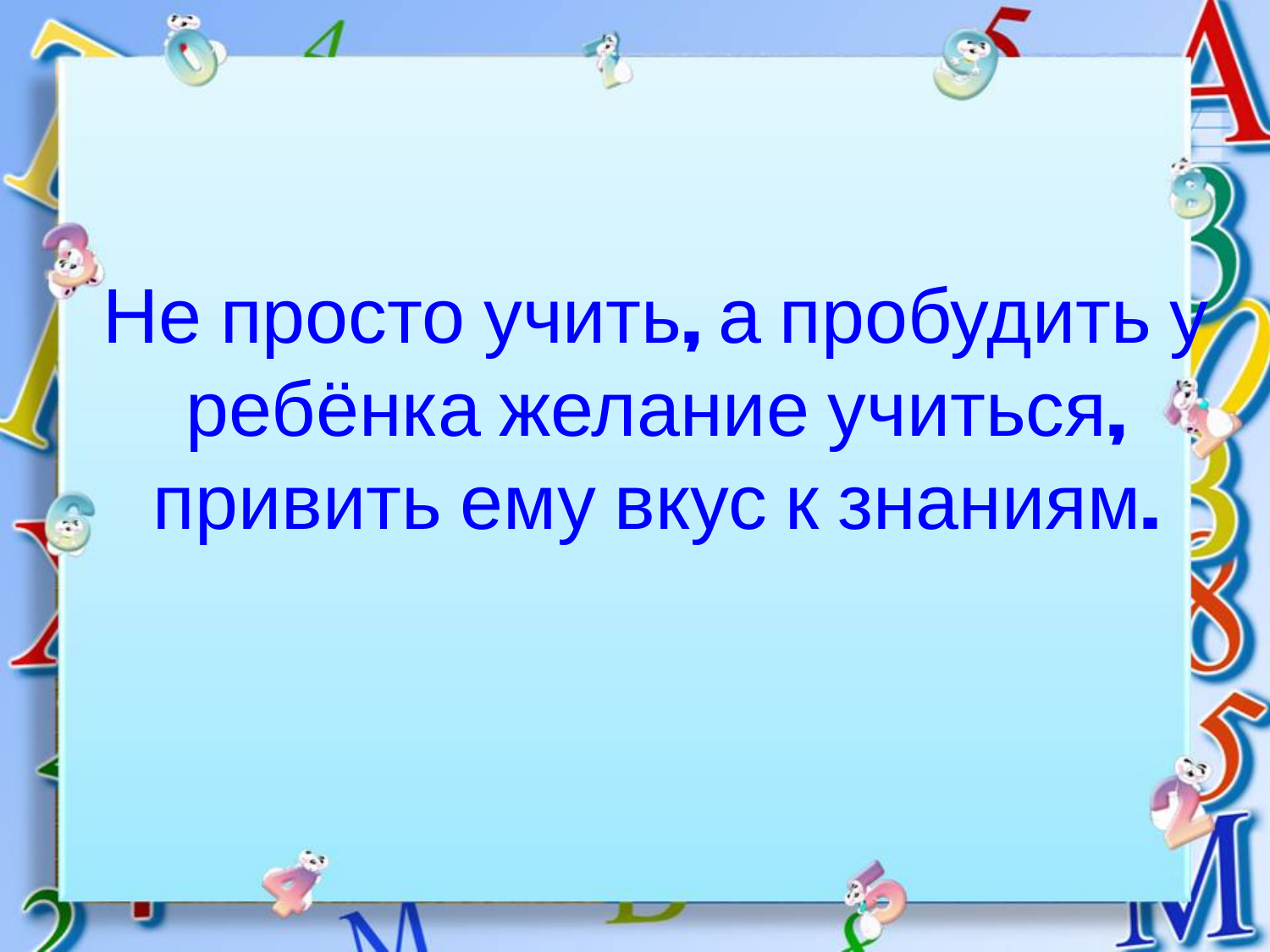

# Не просто учить, а пробудить у ребёнка желание учиться, привить ему вкус к знаниям.